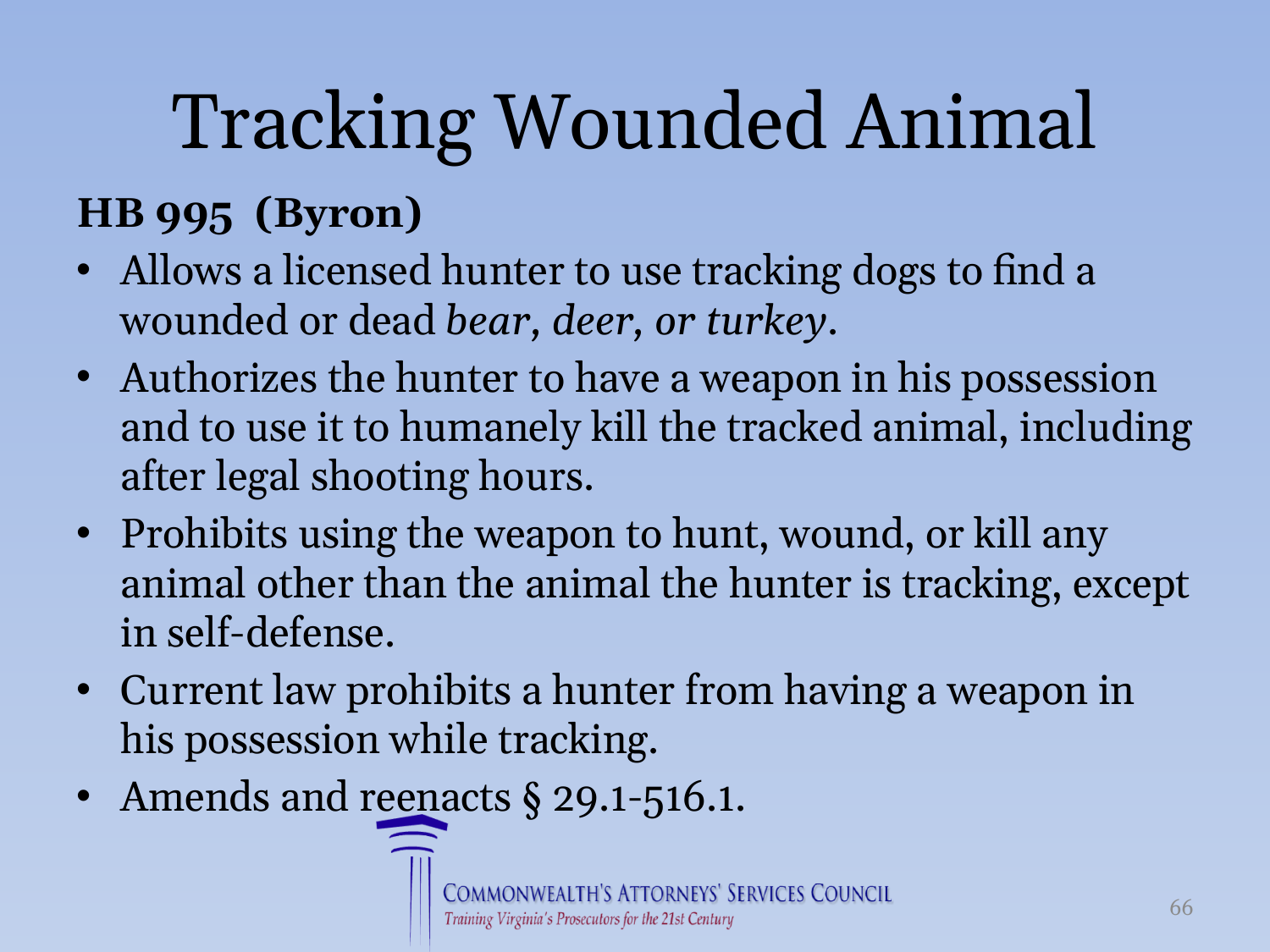

# Tracking Wounded Animal
HB 995  (Byron)
Allows a licensed hunter to use tracking dogs to find a wounded or dead bear, deer, or turkey.
Authorizes the hunter to have a weapon in his possession and to use it to humanely kill the tracked animal, including after legal shooting hours.
Prohibits using the weapon to hunt, wound, or kill any animal other than the animal the hunter is tracking, except in self-defense.
Current law prohibits a hunter from having a weapon in his possession while tracking.
Amends and reenacts § 29.1-516.1.

66